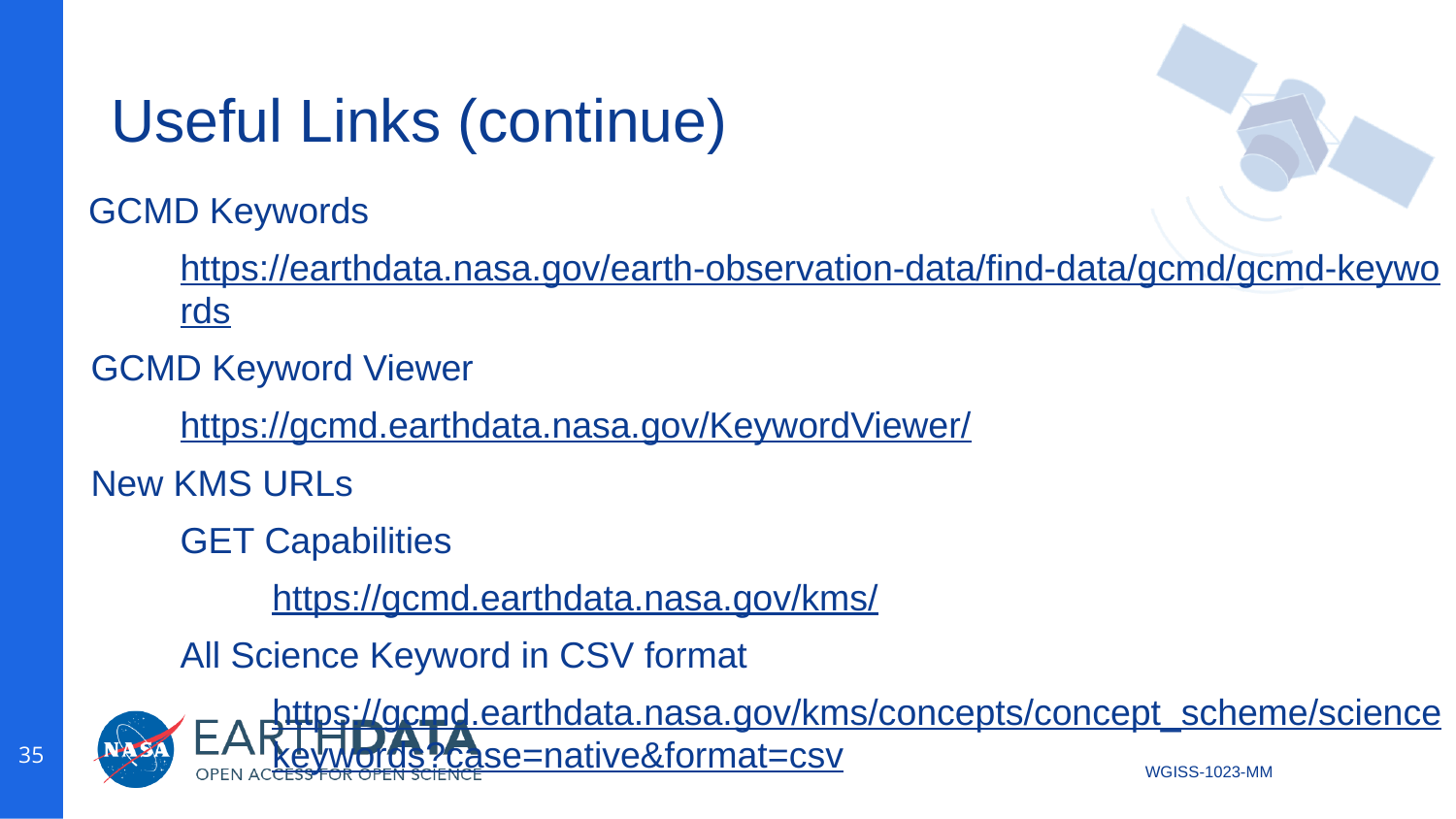

# Useful Links (continue)
GCMD Keywords
https://earthdata.nasa.gov/earth-observation-data/find-data/gcmd/gcmd-keywords
GCMD Keyword Viewer
https://gcmd.earthdata.nasa.gov/KeywordViewer/
New KMS URLs
GET Capabilities
https://gcmd.earthdata.nasa.gov/kms/
All Science Keyword in CSV format
https://gcmd.earthdata.nasa.gov/kms/concepts/concept_scheme/sciencekeywords?case=native&format=csv

35
WGISS-1023-MM